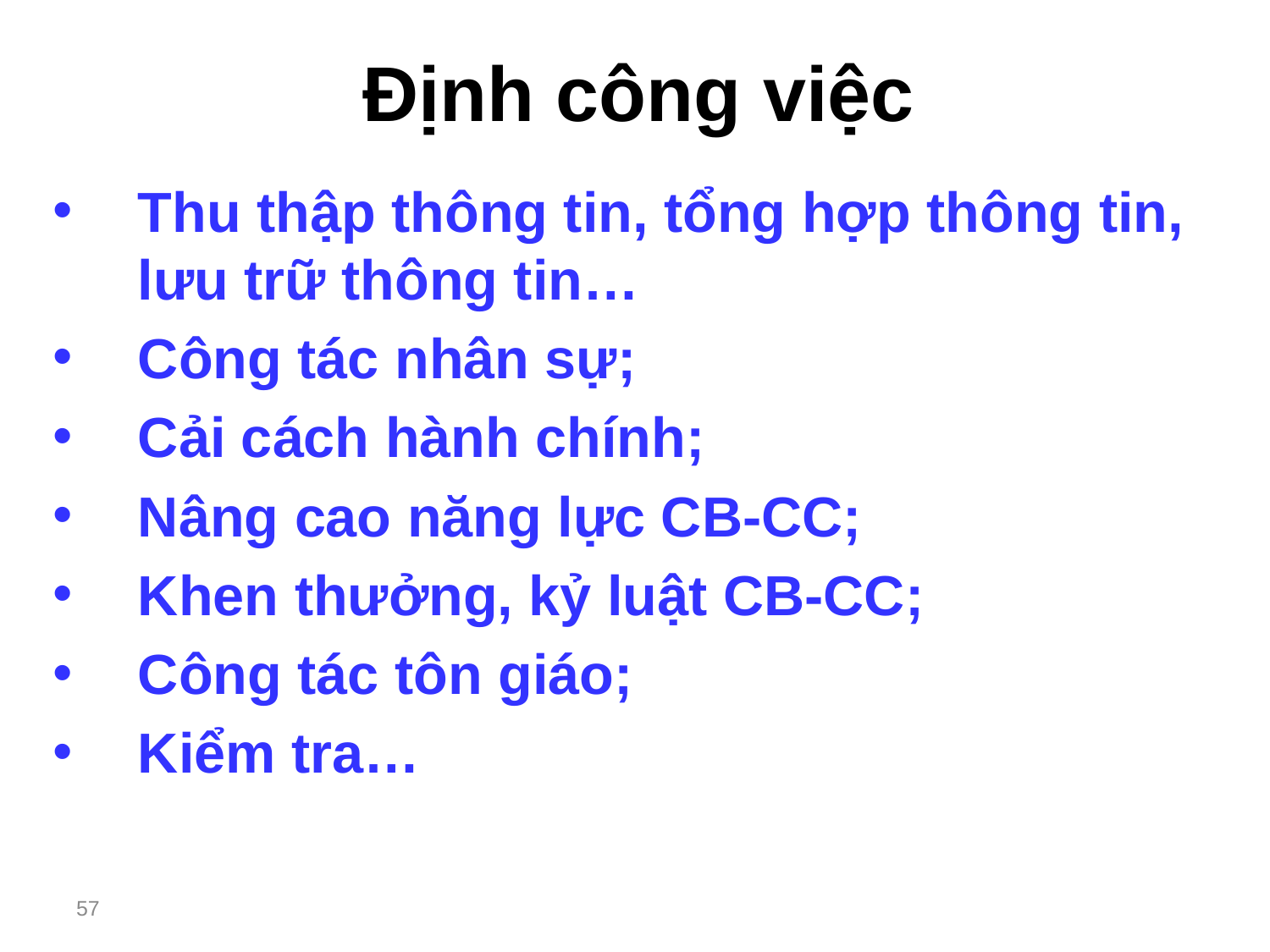

# Định công việc
Thu thập thông tin, tổng hợp thông tin, lưu trữ thông tin…
Công tác nhân sự;
Cải cách hành chính;
Nâng cao năng lực CB-CC;
Khen thưởng, kỷ luật CB-CC;
Công tác tôn giáo;
Kiểm tra…

57